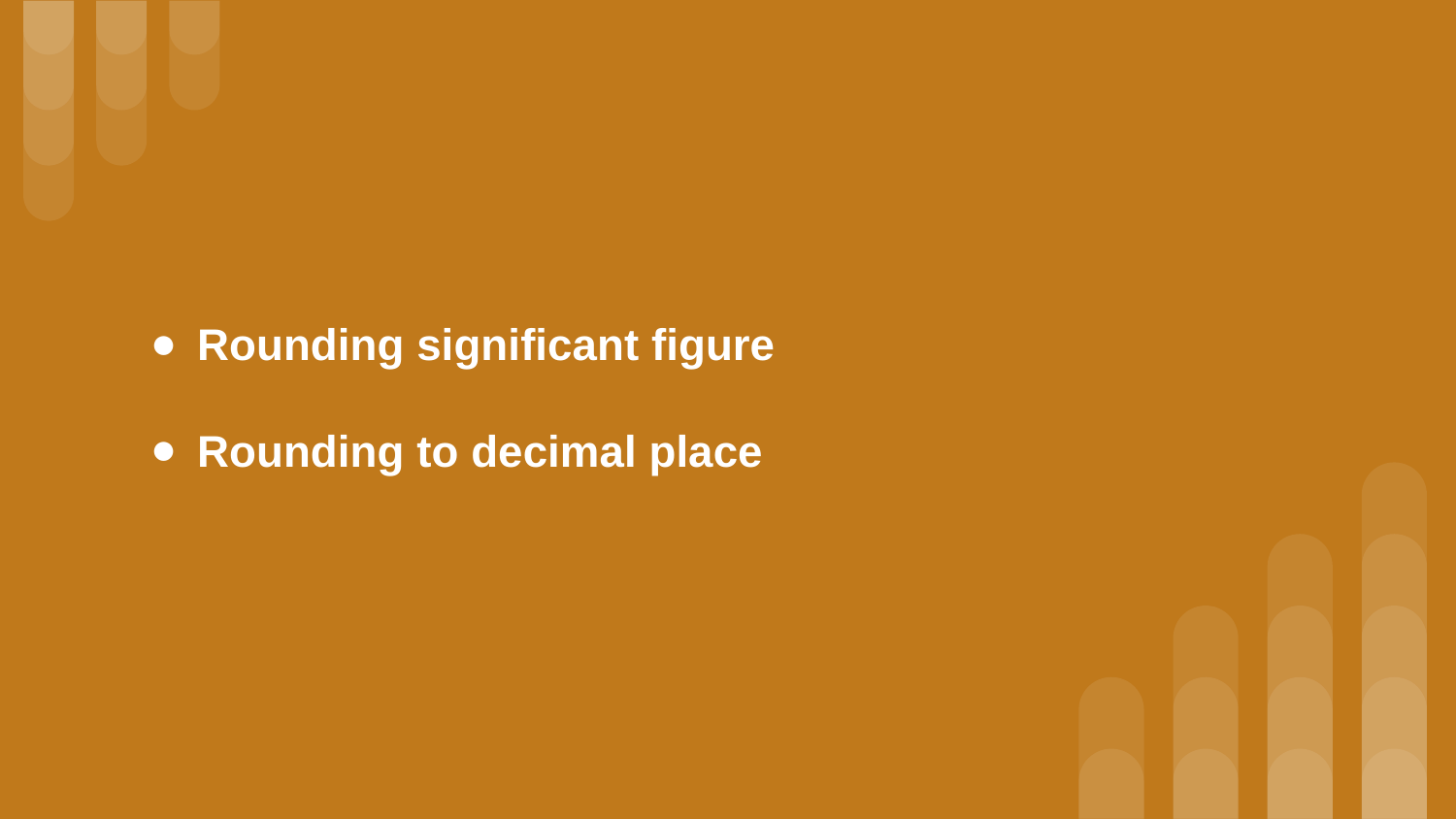

# Rounding significant figure
Rounding to decimal place